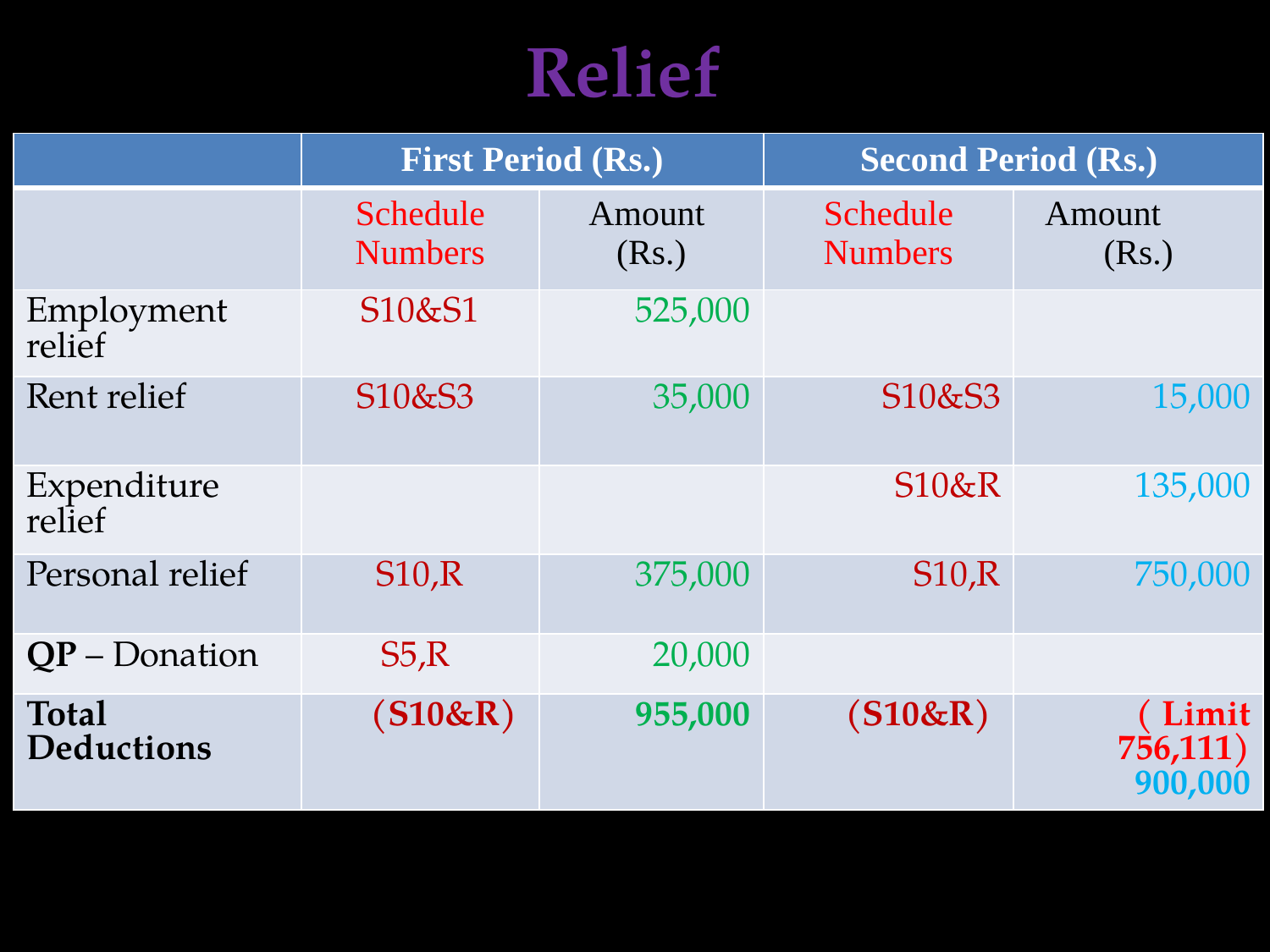

# Relief
|  | First Period (Rs.) |  | Second Period (Rs.) |  |
| --- | --- | --- | --- | --- |
|  | Schedule Numbers | Amount (Rs.) | Schedule Numbers | Amount (Rs.) |
| Employment relief | S10&S1 | 525,000 |  |  |
| Rent relief | S10&S3 | 35,000 | S10&S3 | 15,000 |
| Expenditure relief |  |  | S10&R | 135,000 |
| Personal relief | S10,R | 375,000 | S10,R | 750,000 |
| QP – Donation | S5,R | 20,000 |  |  |
| Total Deductions | (S10&R) | 955,000 | (S10&R) | ( Limit 756,111) 900,000 |